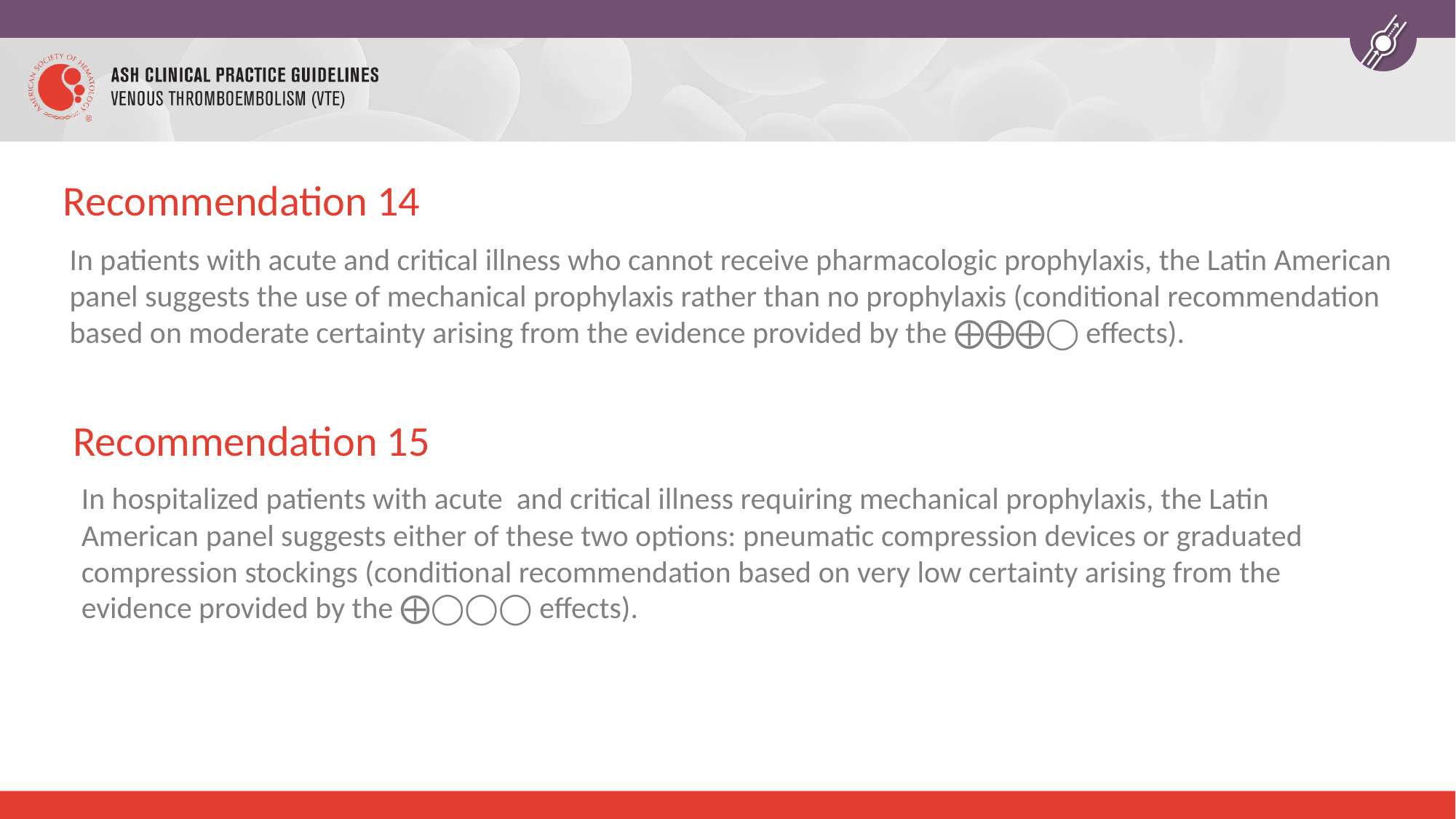

# Recommendation 14
In patients with acute and critical illness who cannot receive pharmacologic prophylaxis, the Latin American panel suggests the use of mechanical prophylaxis rather than no prophylaxis (conditional recommendation based on moderate certainty arising from the evidence provided by the ⨁⨁⨁◯ effects).

Recommendation 15
In hospitalized patients with acute  and critical illness requiring mechanical prophylaxis, the Latin American panel suggests either of these two options: pneumatic compression devices or graduated compression stockings (conditional recommendation based on very low certainty arising from the evidence provided by the ⨁◯◯◯ effects).